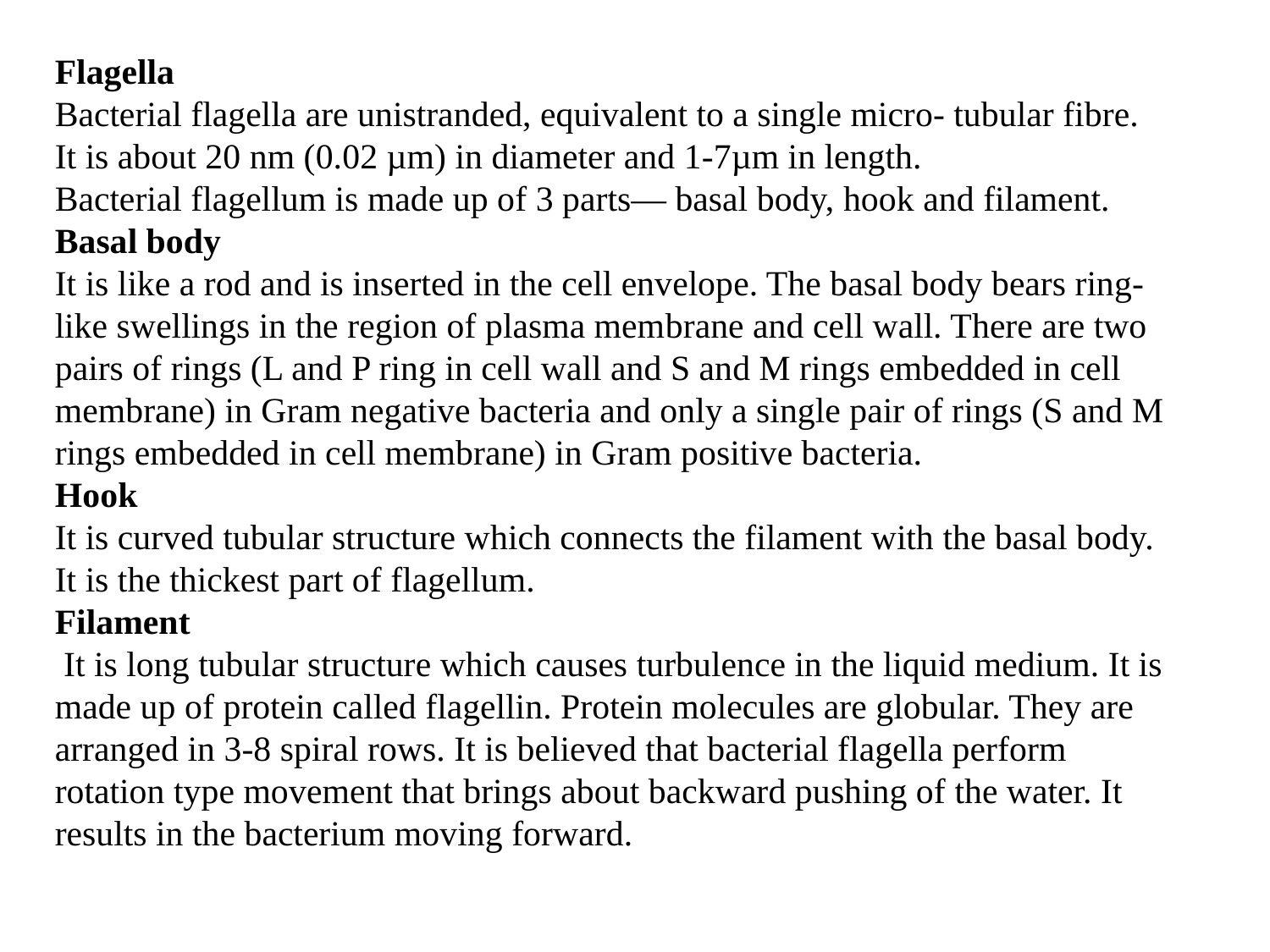

Flagella
Bacterial flagella are unistranded, equivalent to a single micro- tubular fibre.
It is about 20 nm (0.02 µm) in diameter and 1-7µm in length.
Bacterial flagellum is made up of 3 parts— basal body, hook and filament.
Basal body
It is like a rod and is inserted in the cell envelope. The basal body bears ring-like swellings in the region of plasma mem­brane and cell wall. There are two pairs of rings (L and P ring in cell wall and S and M rings embedded in cell membrane) in Gram negative bacteria and only a single pair of rings (S and M rings embedded in cell membrane) in Gram positive bacteria.
Hook
It is curved tubular structure which connects the filament with the basal body. It is the thickest part of flagellum.
Filament
 It is long tubular structure which causes turbulence in the liquid medium. It is made up of protein called flagellin. Protein molecules are globular. They are arranged in 3-8 spiral rows. It is believed that bacterial flagella perform rotation type movement that brings about backward pushing of the water. It results in the bacterium moving forward.